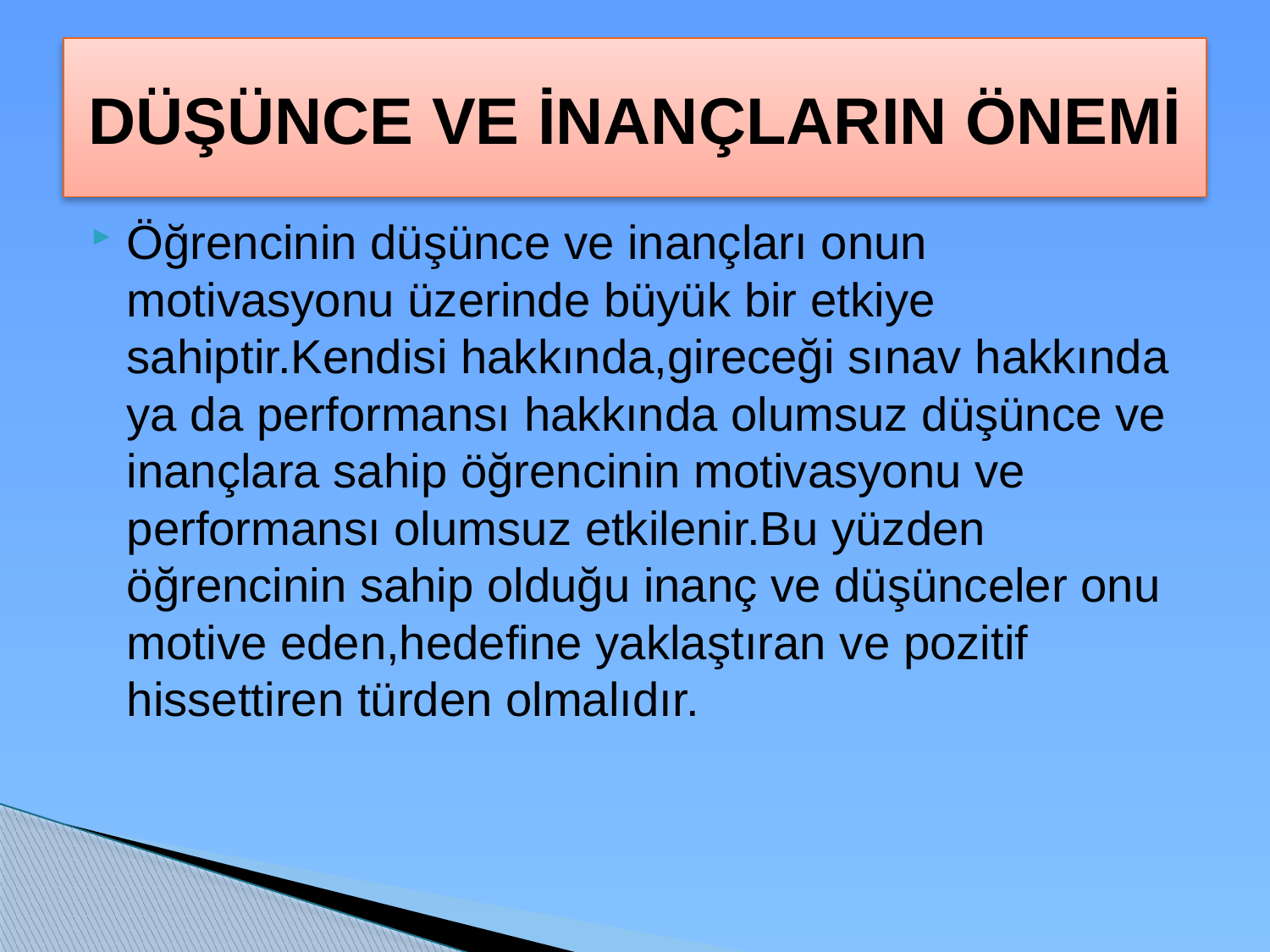

# DÜŞÜNCE VE İNANÇLARIN ÖNEMİ
Öğrencinin düşünce ve inançları onun motivasyonu üzerinde büyük bir etkiye sahiptir.Kendisi hakkında,gireceği sınav hakkında ya da performansı hakkında olumsuz düşünce ve inançlara sahip öğrencinin motivasyonu ve performansı olumsuz etkilenir.Bu yüzden öğrencinin sahip olduğu inanç ve düşünceler onu motive eden,hedefine yaklaştıran ve pozitif hissettiren türden olmalıdır.